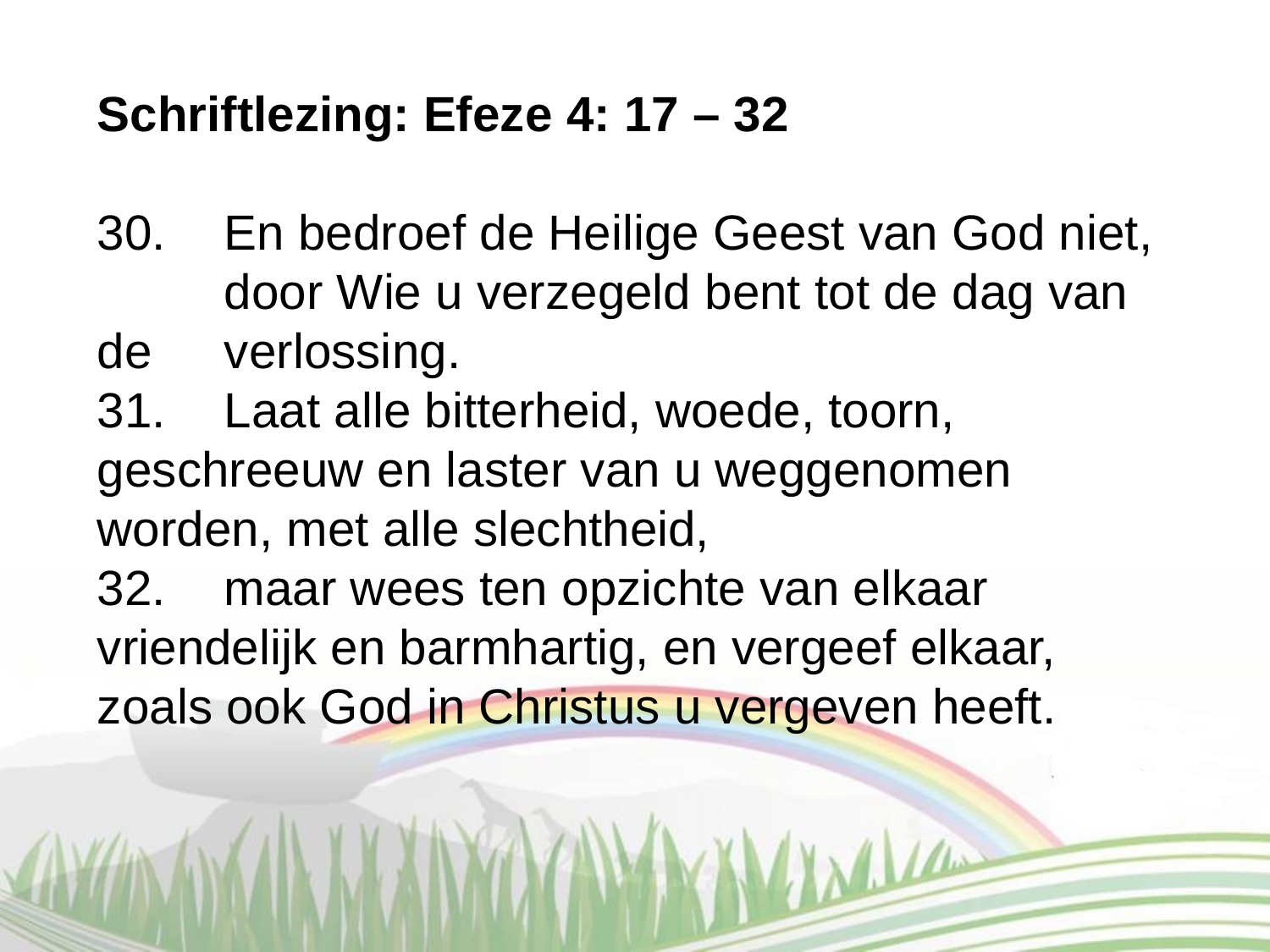

Schriftlezing: Efeze 4: 17 – 32

30. 	En bedroef de Heilige Geest van God niet, 	door Wie u verzegeld bent tot de dag van de 	verlossing.
31. 	Laat alle bitterheid, woede, toorn, 	geschreeuw en laster van u weggenomen 	worden, met alle slechtheid,
32. 	maar wees ten opzichte van elkaar 	vriendelijk en barmhartig, en vergeef elkaar, 	zoals ook God in Christus u vergeven heeft.